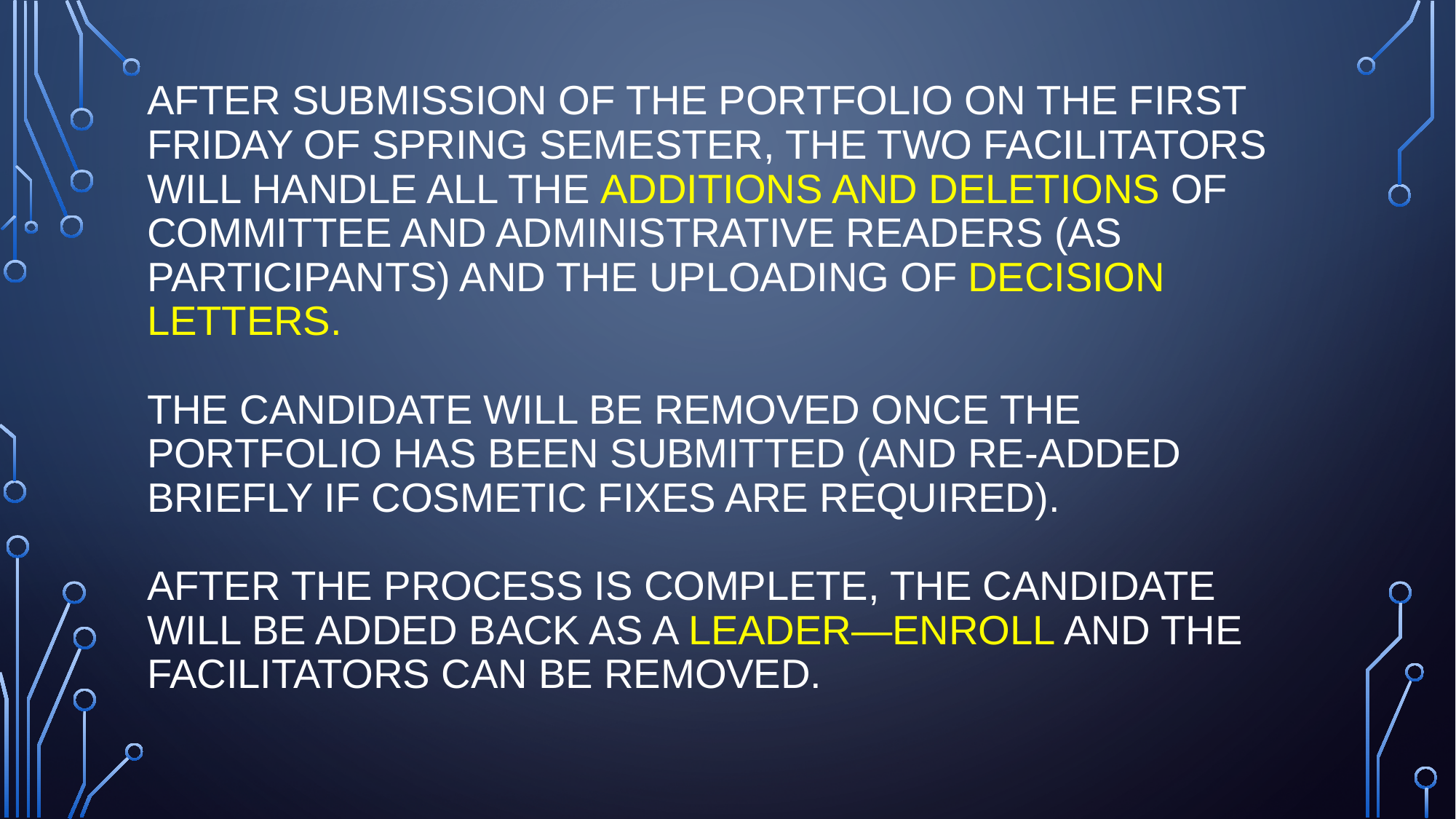

# After submission of the portfolio on the first Friday of Spring Semester, the two facilitators will handle all the additions and deletions of committee and administrative readers (as participants) and the uploading of decision letters. The candidate will be removed once the portfolio has been submitted (and re-added briefly if cosmetic fixes are required). After the process is complete, the candidate will be added back as a Leader—Enroll and the facilitators can be removed.